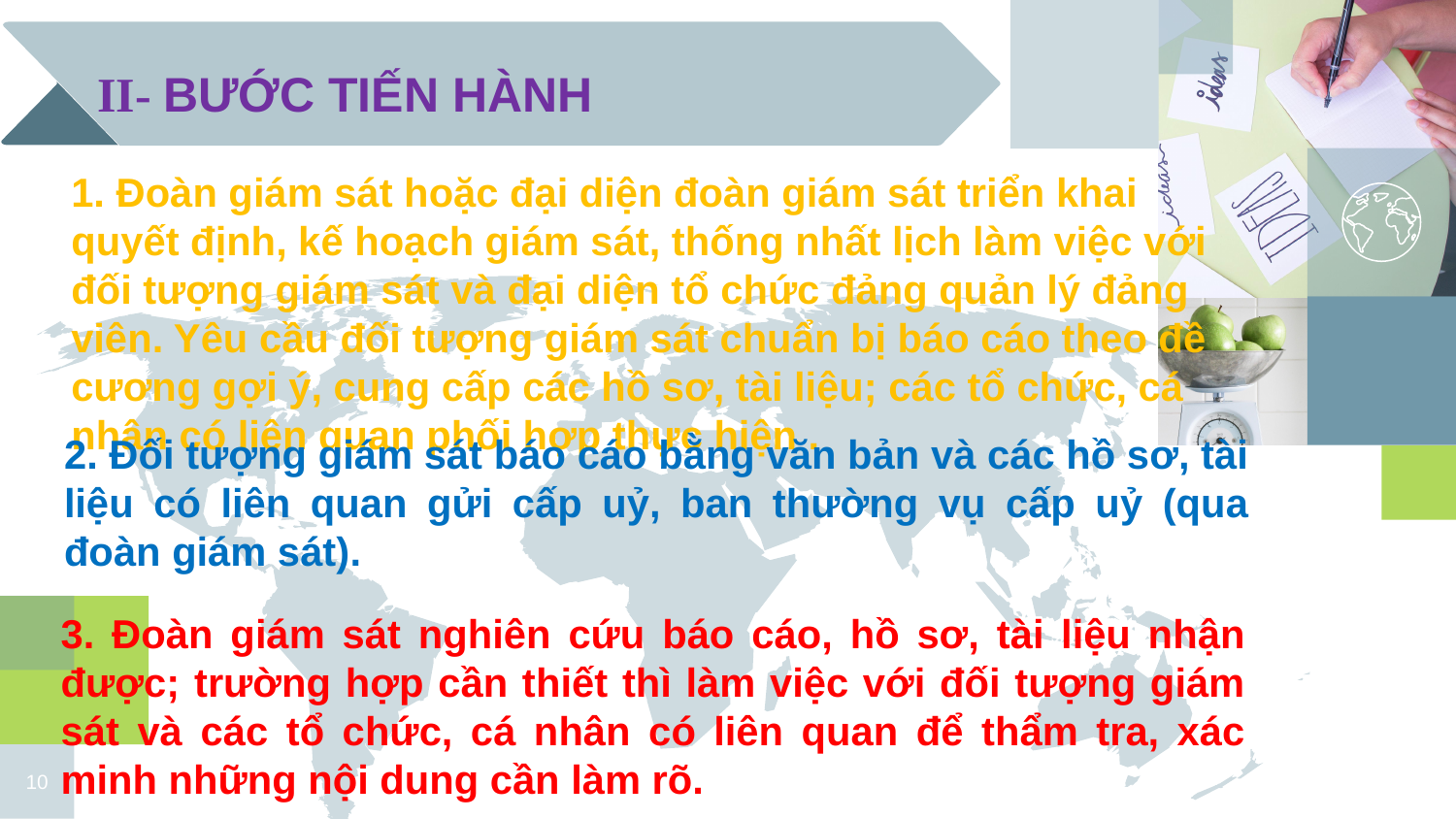

II- BƯỚC TIẾN HÀNH
1. Đoàn giám sát hoặc đại diện đoàn giám sát triển khai quyết định, kế hoạch giám sát, thống nhất lịch làm việc với đối tượng giám sát và đại diện tổ chức đảng quản lý đảng viên. Yêu cầu đối tượng giám sát chuẩn bị báo cáo theo đề cương gợi ý, cung cấp các hồ sơ, tài liệu; các tổ chức, cá nhân có liên quan phối hợp thực hiện .

2. Đối tượng giám sát báo cáo bằng văn bản và các hồ sơ, tài liệu có liên quan gửi cấp uỷ, ban thường vụ cấp uỷ (qua đoàn giám sát).

3. Đoàn giám sát nghiên cứu báo cáo, hồ sơ, tài liệu nhận được; trường hợp cần thiết thì làm việc với đối tượng giám sát và các tổ chức, cá nhân có liên quan để thẩm tra, xác minh những nội dung cần làm rõ.

10